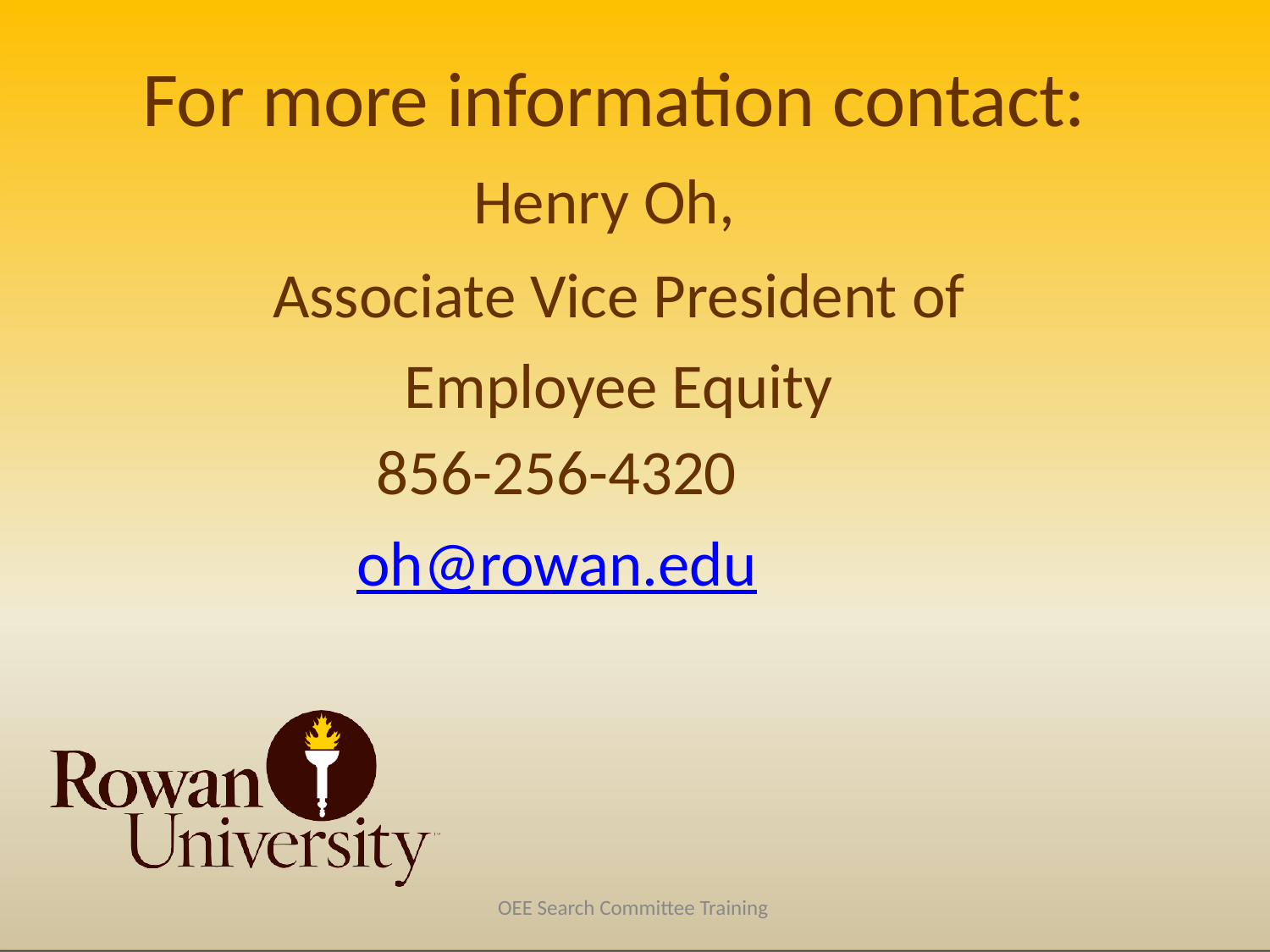

# For more information contact:
Henry Oh,
Associate Vice President of Employee Equity
856-256-4320
oh@rowan.edu

OEE Search Committee Training